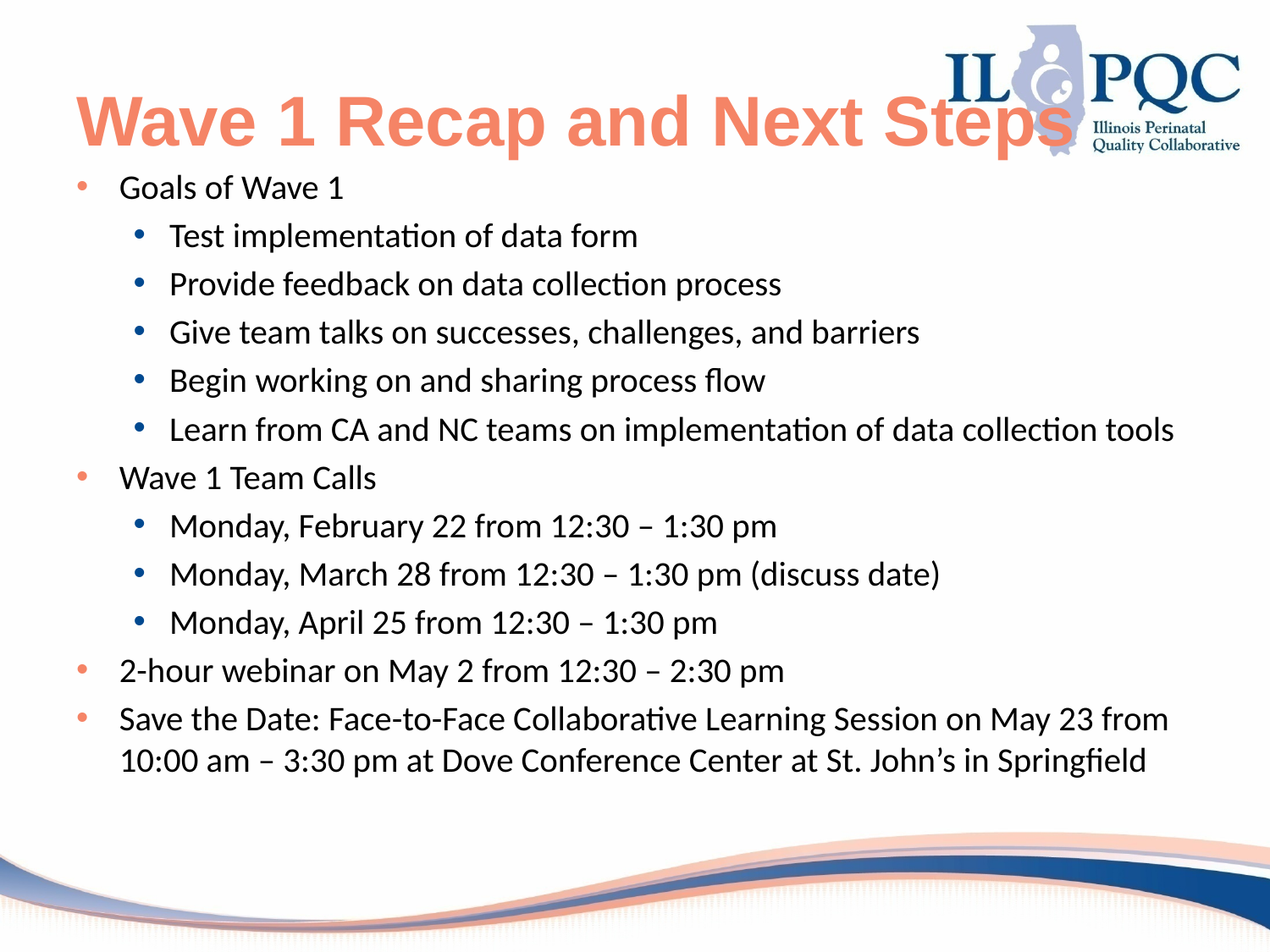

# Wave 1 Recap and Next Steps
Goals of Wave 1
Test implementation of data form
Provide feedback on data collection process
Give team talks on successes, challenges, and barriers
Begin working on and sharing process flow
Learn from CA and NC teams on implementation of data collection tools
Wave 1 Team Calls
Monday, February 22 from 12:30 – 1:30 pm
Monday, March 28 from 12:30 – 1:30 pm (discuss date)
Monday, April 25 from 12:30 – 1:30 pm
2-hour webinar on May 2 from 12:30 – 2:30 pm
Save the Date: Face-to-Face Collaborative Learning Session on May 23 from 10:00 am – 3:30 pm at Dove Conference Center at St. John’s in Springfield